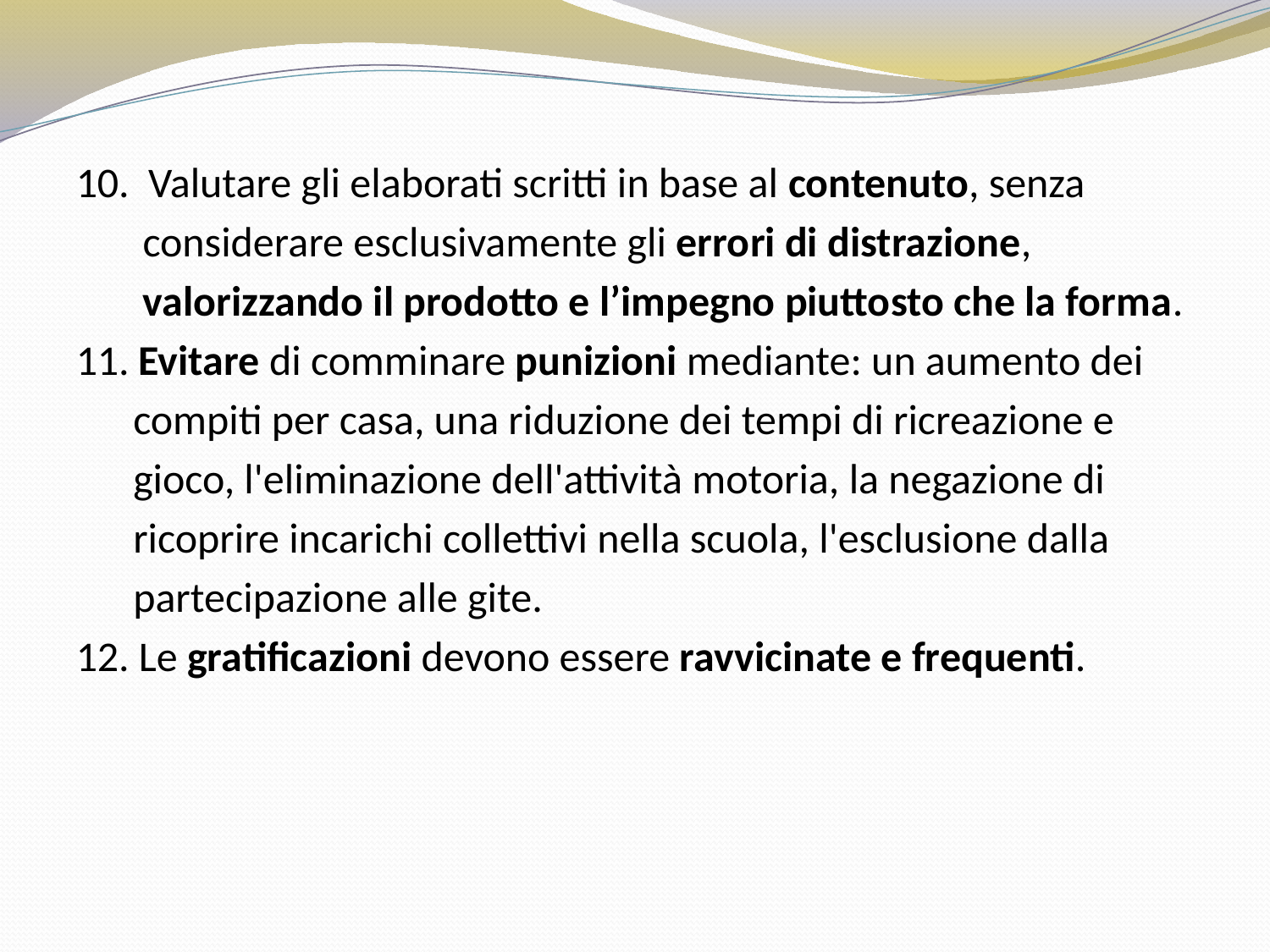

10.  Valutare gli elaborati scritti in base al contenuto, senza
       considerare esclusivamente gli errori di distrazione,
       valorizzando il prodotto e l’impegno piuttosto che la forma.
11. Evitare di comminare punizioni mediante: un aumento dei
      compiti per casa, una riduzione dei tempi di ricreazione e
      gioco, l'eliminazione dell'attività motoria, la negazione di
      ricoprire incarichi collettivi nella scuola, l'esclusione dalla
      partecipazione alle gite.
12. Le gratificazioni devono essere ravvicinate e frequenti.